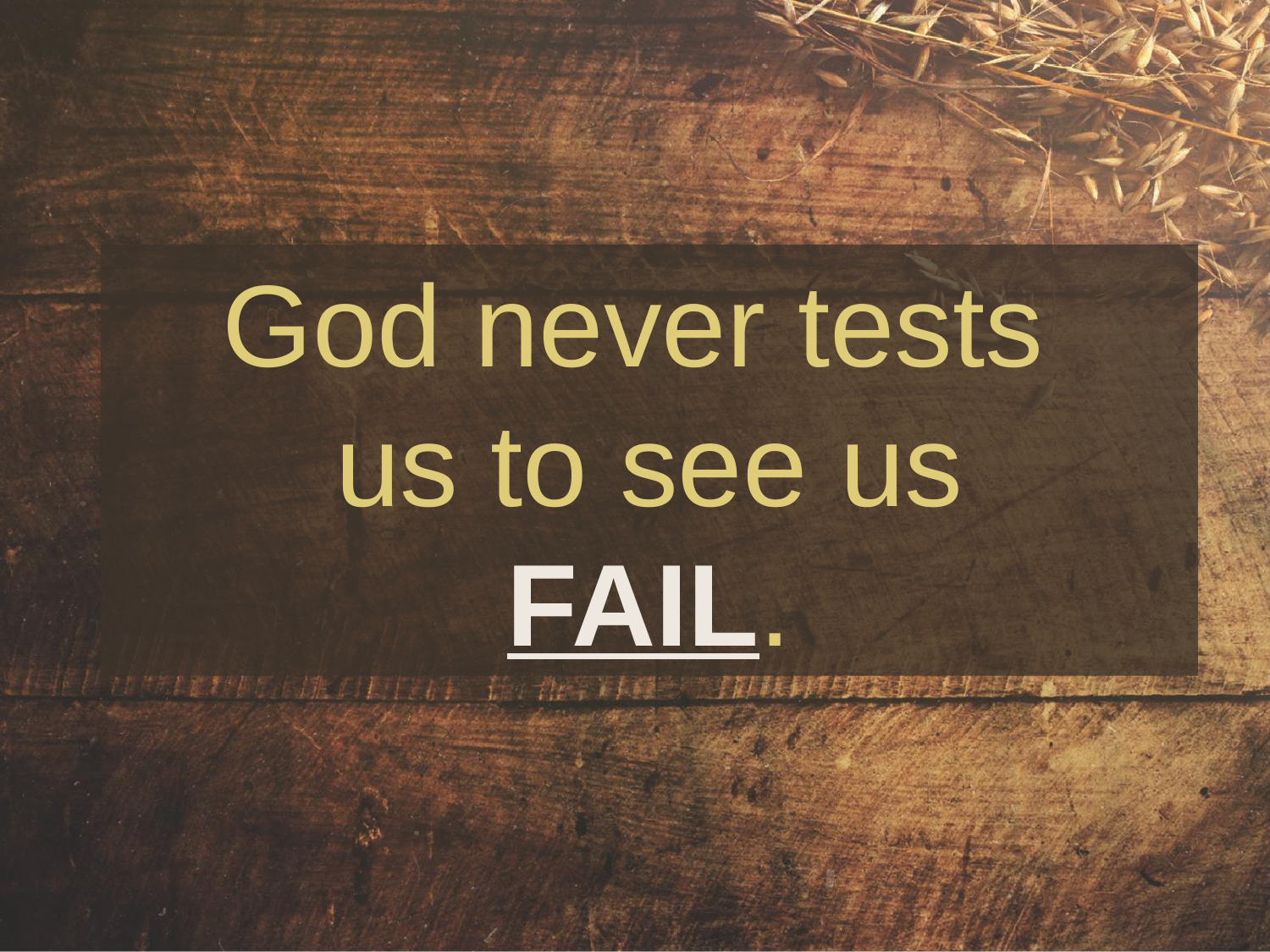

God never tests
us to see us
FAIL.